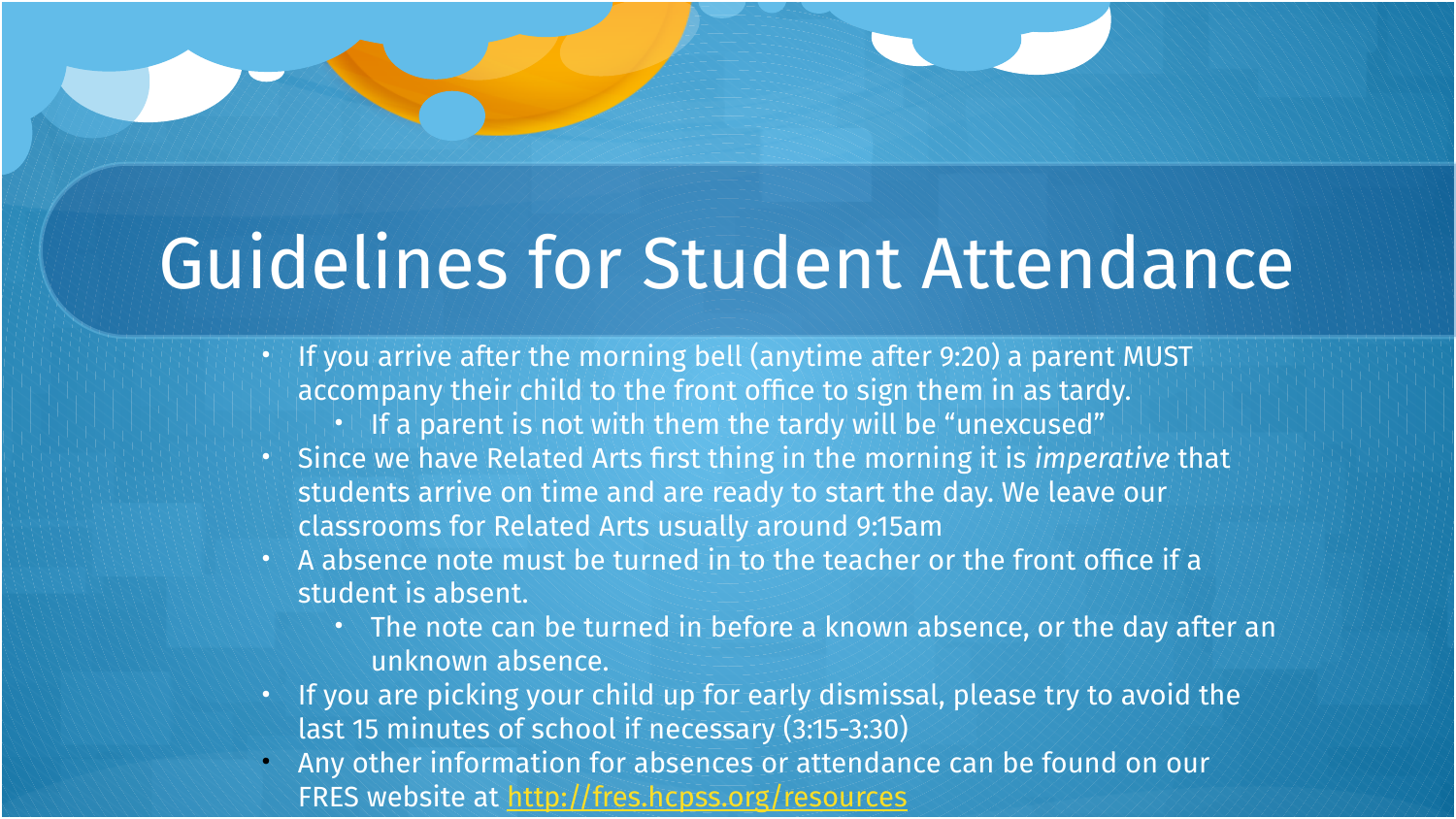

# Guidelines for Student Attendance
If you arrive after the morning bell (anytime after 9:20) a parent MUST accompany their child to the front office to sign them in as tardy.
If a parent is not with them the tardy will be “unexcused”
Since we have Related Arts first thing in the morning it is imperative that students arrive on time and are ready to start the day. We leave our classrooms for Related Arts usually around 9:15am
A absence note must be turned in to the teacher or the front office if a student is absent.
The note can be turned in before a known absence, or the day after an unknown absence.
If you are picking your child up for early dismissal, please try to avoid the last 15 minutes of school if necessary (3:15-3:30)
Any other information for absences or attendance can be found on our FRES website at http://fres.hcpss.org/resources